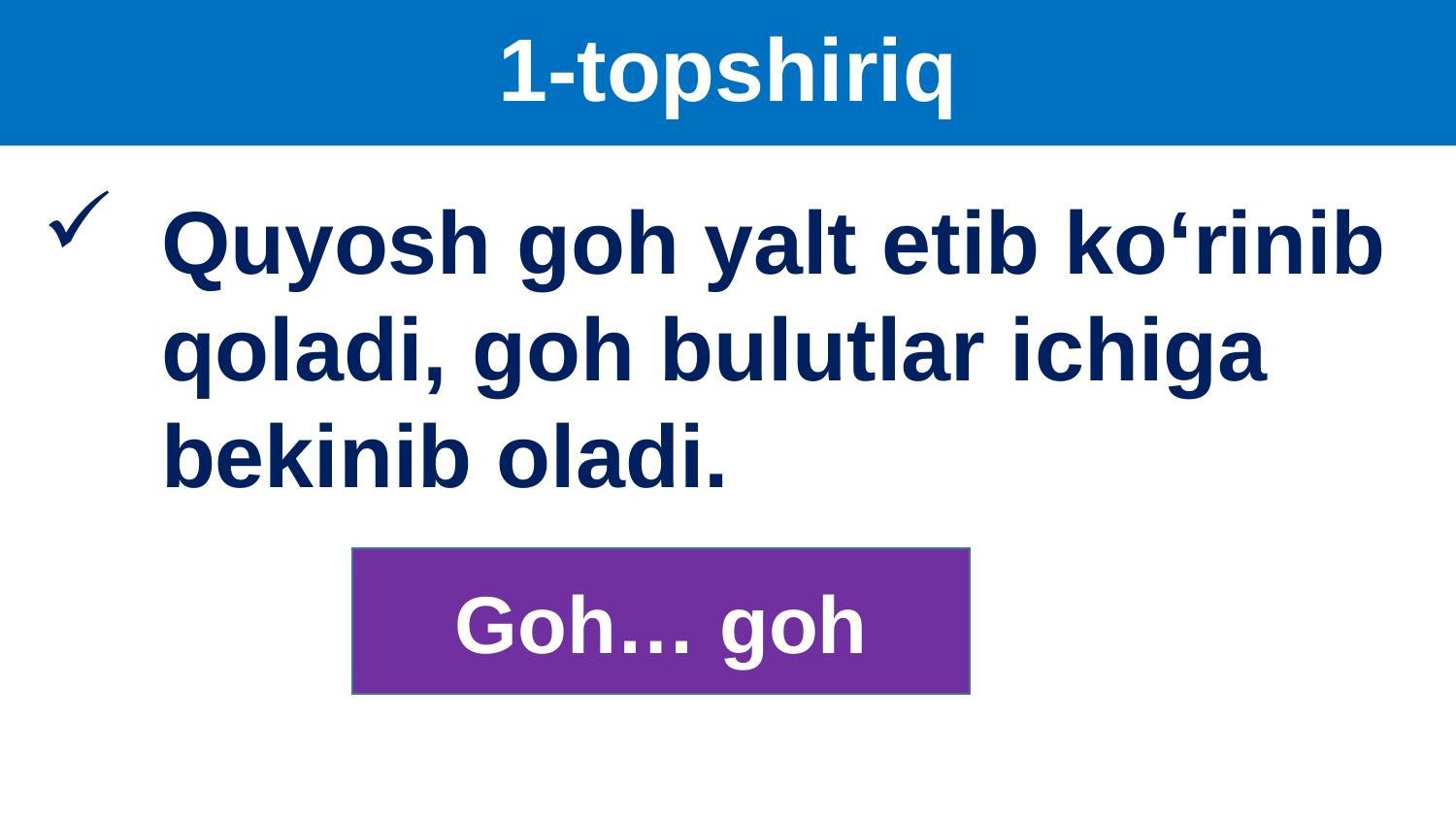

# 1-topshiriq

Quyosh goh yalt etib ko‘rinib qoladi, goh bulutlar ichiga bekinib oladi.
Goh… goh